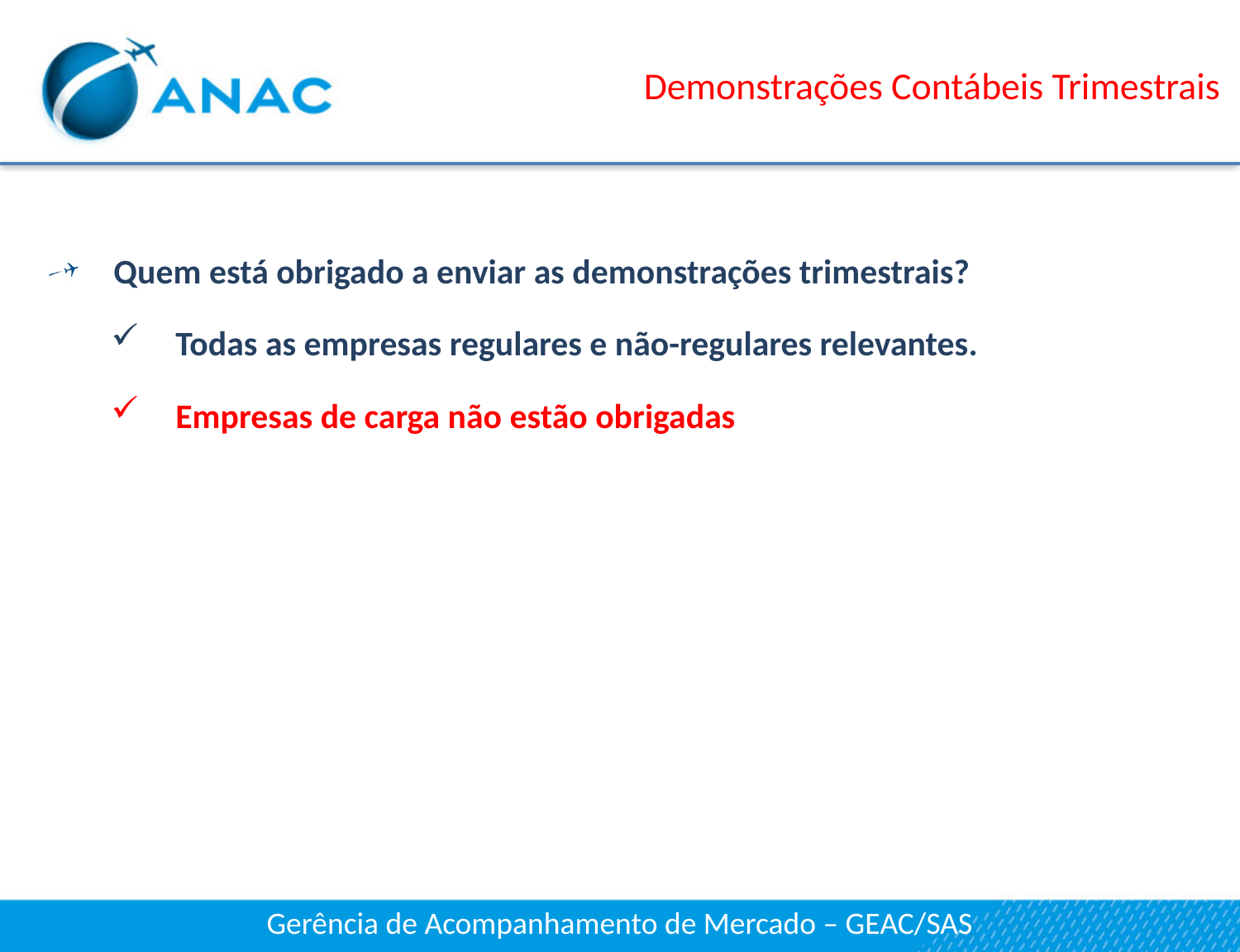

Demonstrações Contábeis Trimestrais

Quem está obrigado a enviar as demonstrações trimestrais?
Todas as empresas regulares e não-regulares relevantes.
Empresas de carga não estão obrigadas

Gerência de Acompanhamento de Mercado – GEAC/SAS